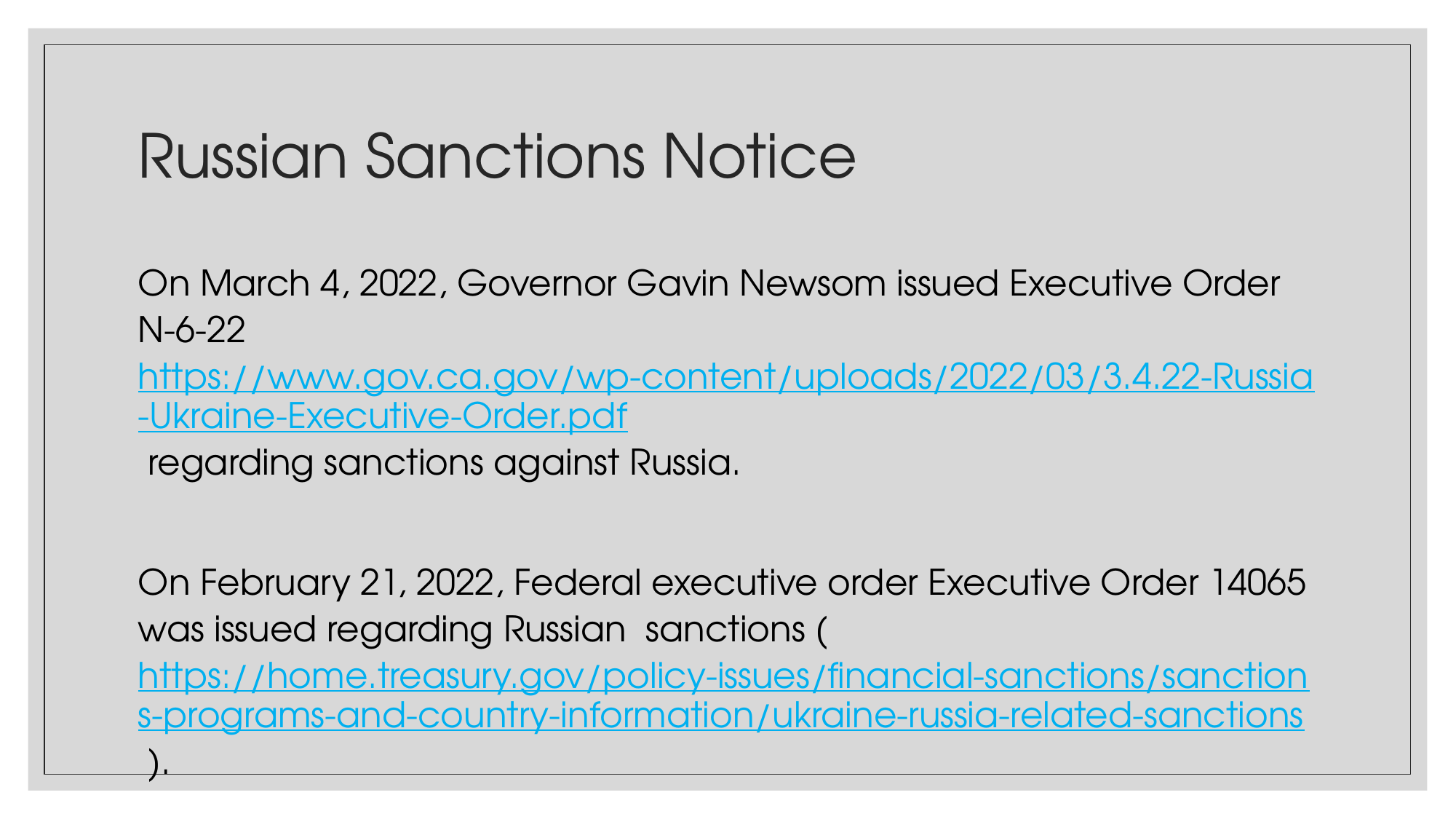

# Russian Sanctions Notice
On March 4, 2022, Governor Gavin Newsom issued Executive Order N-6-22 https://www.gov.ca.gov/wp-content/uploads/2022/03/3.4.22-Russia-Ukraine-Executive-Order.pdf regarding sanctions against Russia.

On February 21, 2022, Federal executive order Executive Order 14065 was issued regarding Russian  sanctions ( https://home.treasury.gov/policy-issues/financial-sanctions/sanctions-programs-and-country-information/ukraine-russia-related-sanctions ).